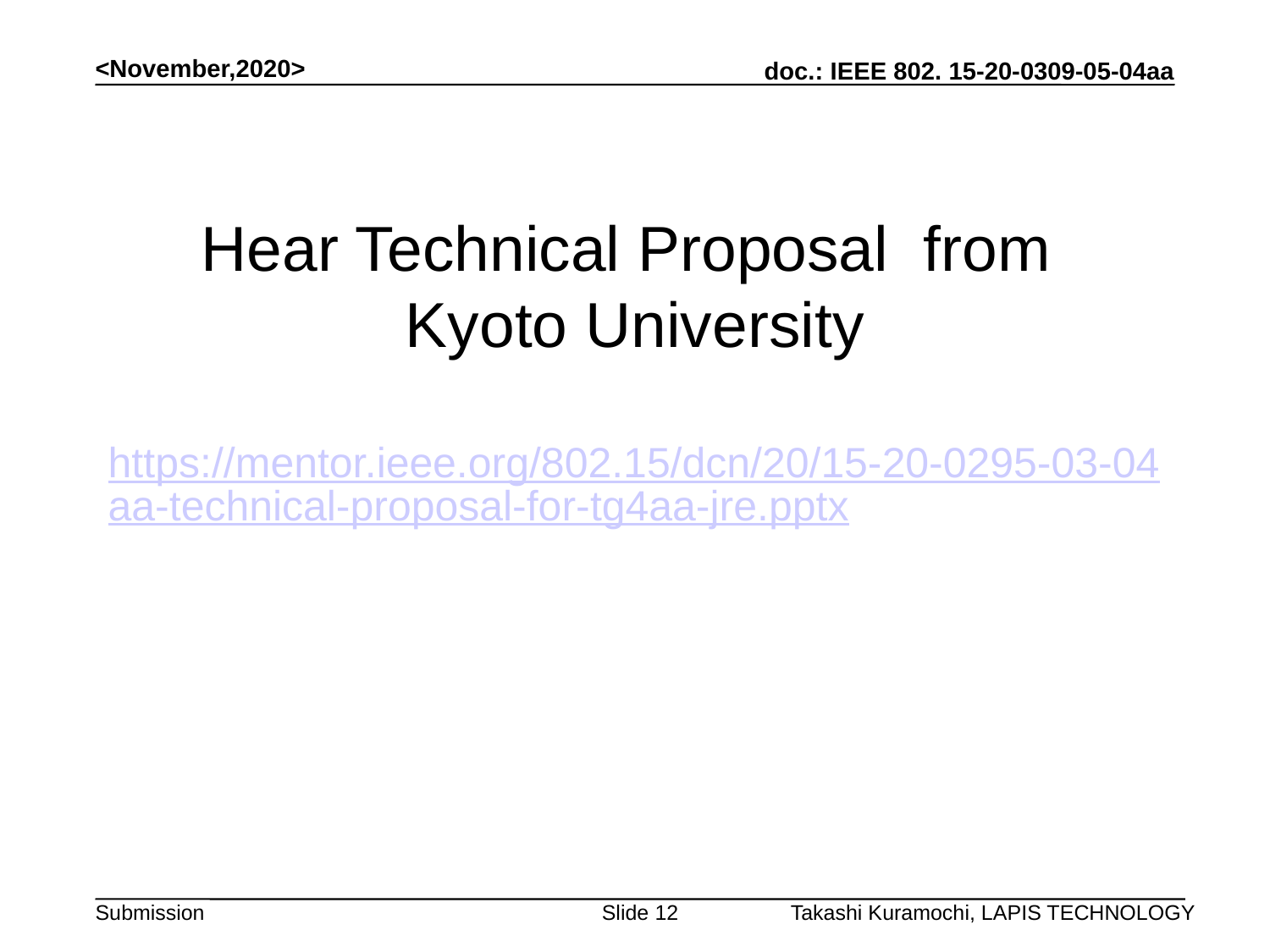

<November,2020>
# Hear Technical Proposal  from Kyoto University https://mentor.ieee.org/802.15/dcn/20/15-20-0295-03-04aa-technical-proposal-for-tg4aa-jre.pptx
Slide 12
Takashi Kuramochi, LAPIS TECHNOLOGY